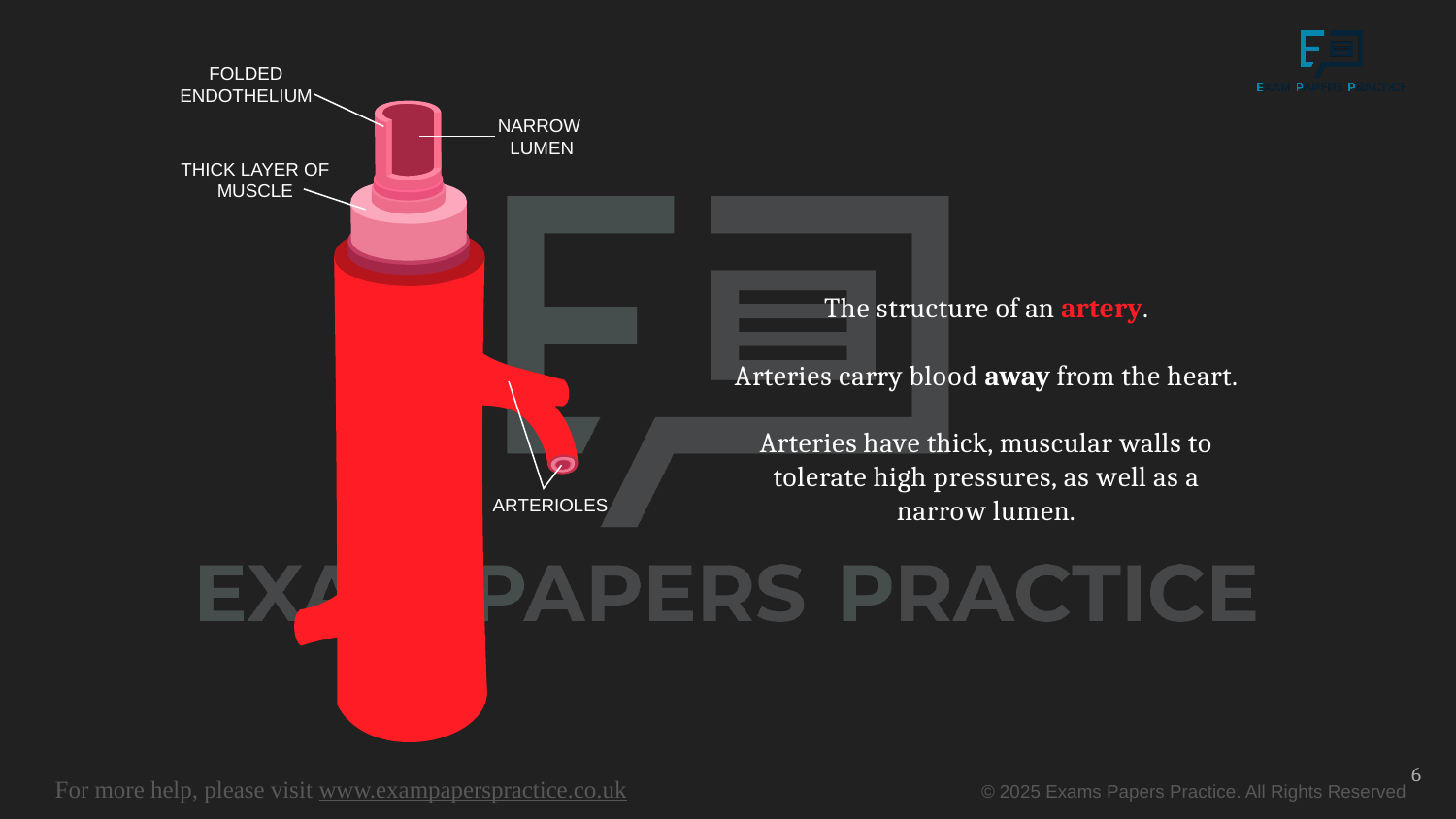

FOLDED ENDOTHELIUM

NARROW
LUMEN

THICK LAYER OF MUSCLE

ARTERIOLES

The structure of an artery.

Arteries carry blood away from the heart.

Arteries have thick, muscular walls to tolerate high pressures, as well as a narrow lumen.
6